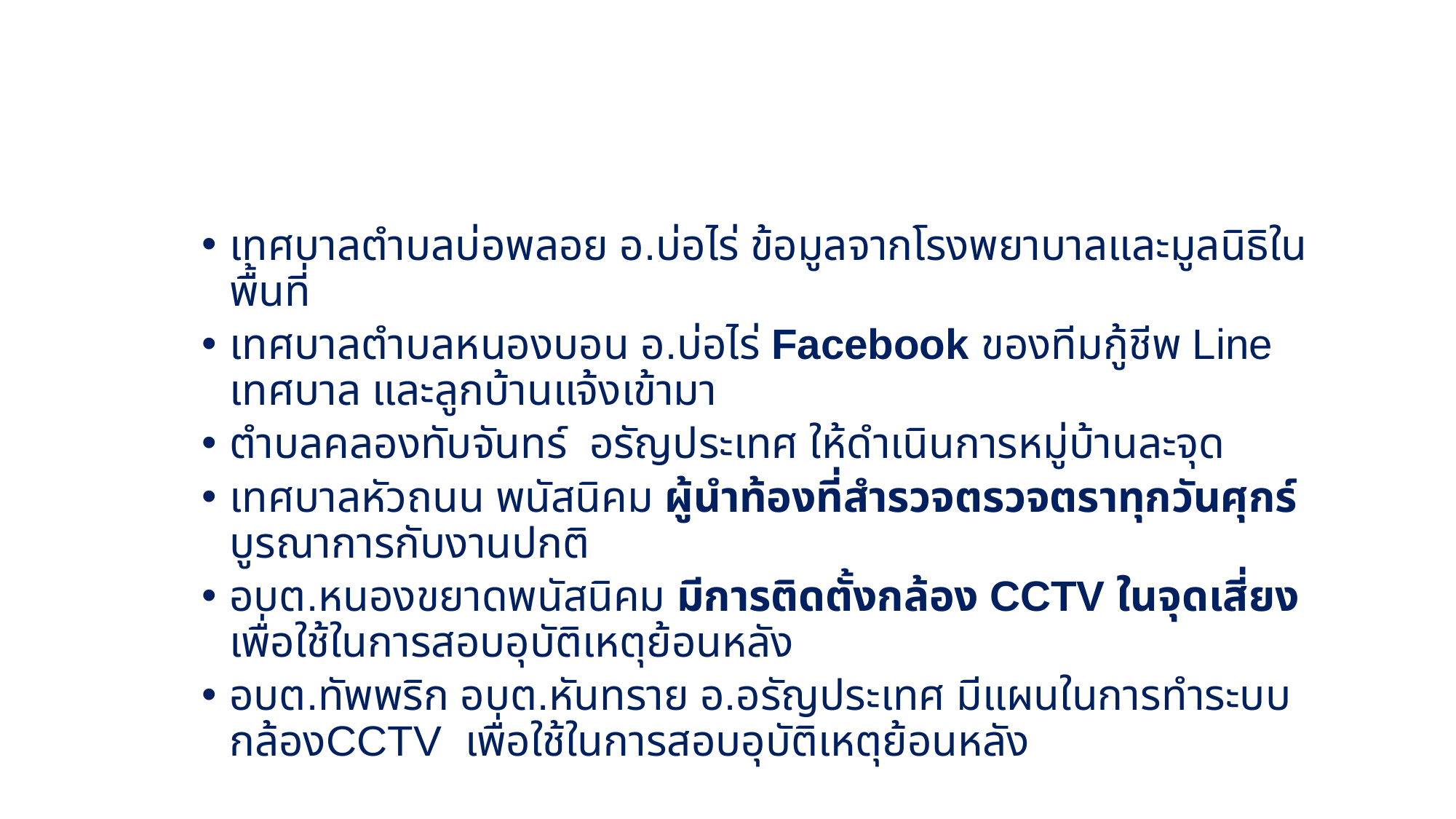

#
เทศบาลตำบลบ่อพลอย อ.บ่อไร่ ข้อมูลจากโรงพยาบาลและมูลนิธิในพื้นที่
เทศบาลตำบลหนองบอน อ.บ่อไร่ Facebook ของทีมกู้ชีพ Line เทศบาล และลูกบ้านแจ้งเข้ามา
ตำบลคลองทับจันทร์  อรัญประเทศ ให้ดำเนินการหมู่บ้านละจุด
เทศบาลหัวถนน พนัสนิคม ผู้นำท้องที่สำรวจตรวจตราทุกวันศุกร์ บูรณาการกับงานปกติ
อบต.หนองขยาดพนัสนิคม มีการติดตั้งกล้อง CCTV ในจุดเสี่ยง เพื่อใช้ในการสอบอุบัติเหตุย้อนหลัง
อบต.ทัพพริก อบต.หันทราย อ.อรัญประเทศ มีแผนในการทำระบบกล้องCCTV  เพื่อใช้ในการสอบอุบัติเหตุย้อนหลัง